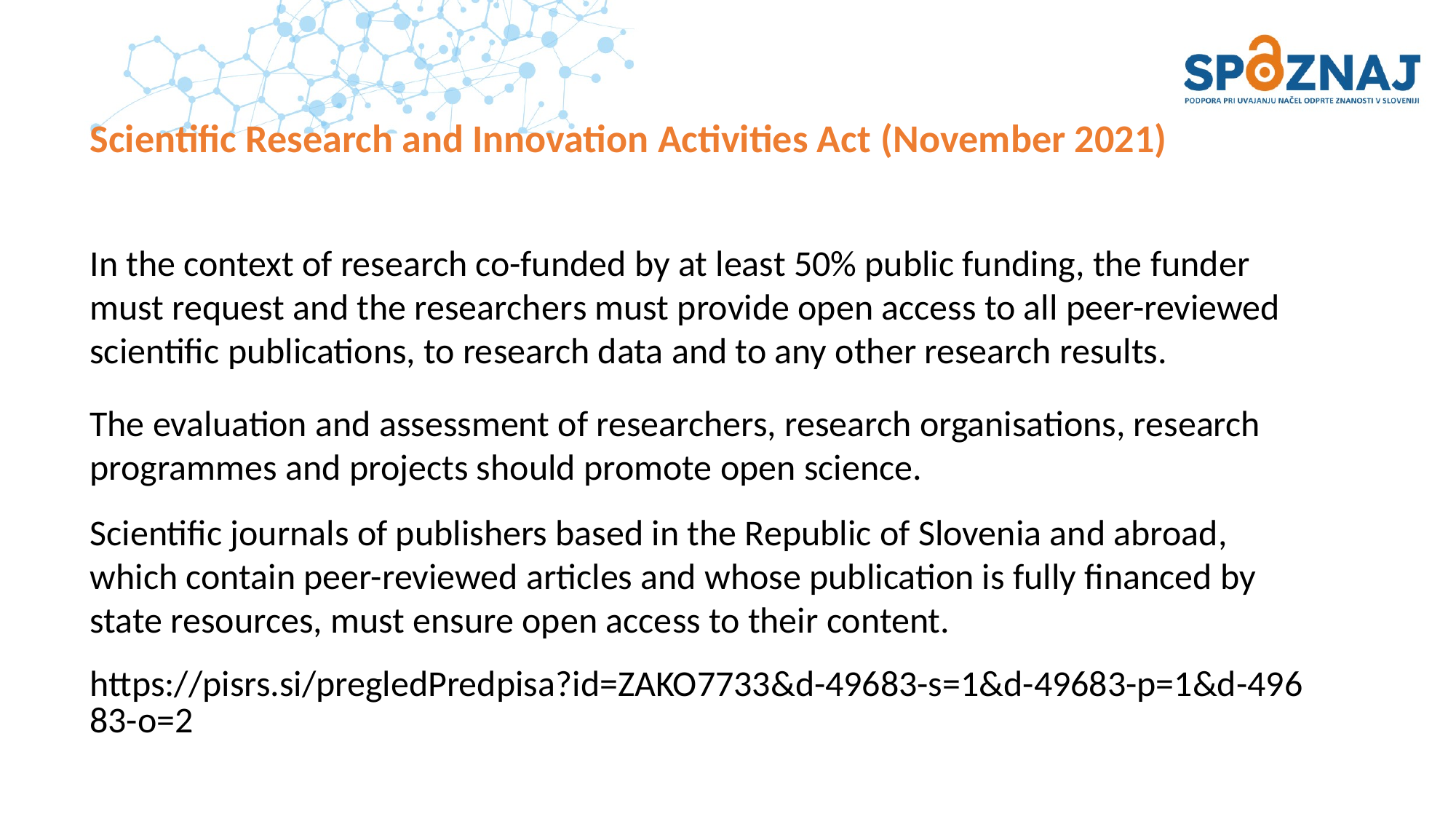

# Scientific Research and Innovation Activities Act (November 2021)
In the context of research co-funded by at least 50% public funding, the funder must request and the researchers must provide open access to all peer-reviewed scientific publications, to research data and to any other research results.

The evaluation and assessment of researchers, research organisations, research programmes and projects should promote open science.

Scientific journals of publishers based in the Republic of Slovenia and abroad, which contain peer-reviewed articles and whose publication is fully financed by state resources, must ensure open access to their content.

https://pisrs.si/pregledPredpisa?id=ZAKO7733&d-49683-s=1&d-49683-p=1&d-49683-o=2